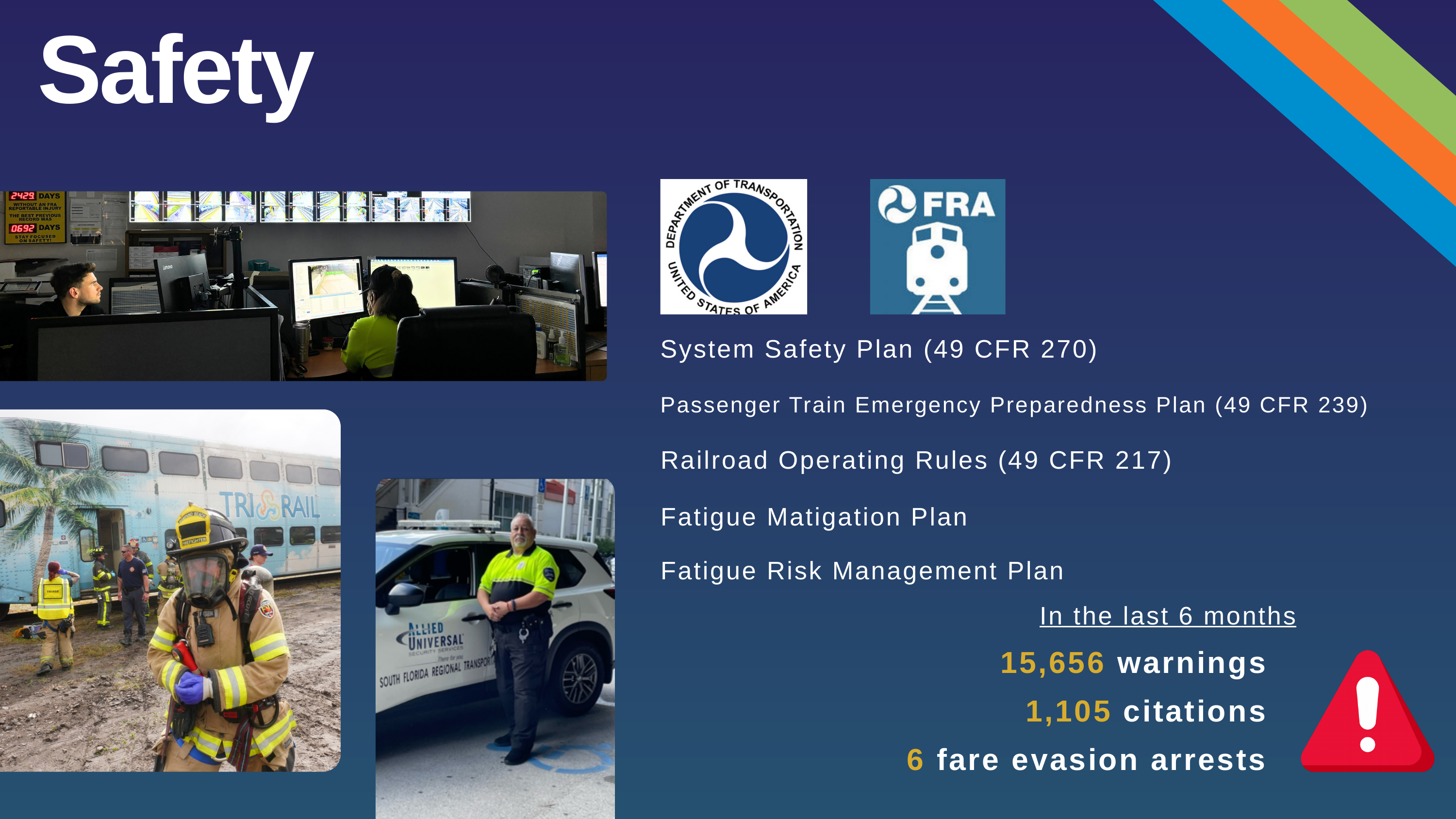

Safety

System Safety Plan (49 CFR 270)
Passenger Train Emergency Preparedness Plan (49 CFR 239)

Railroad Operating Rules (49 CFR 217)

Fatigue Matigation Plan
Fatigue Risk Management Plan
In the last 6 months

15,656 warnings

1,105 citations

6 fare evasion arrests